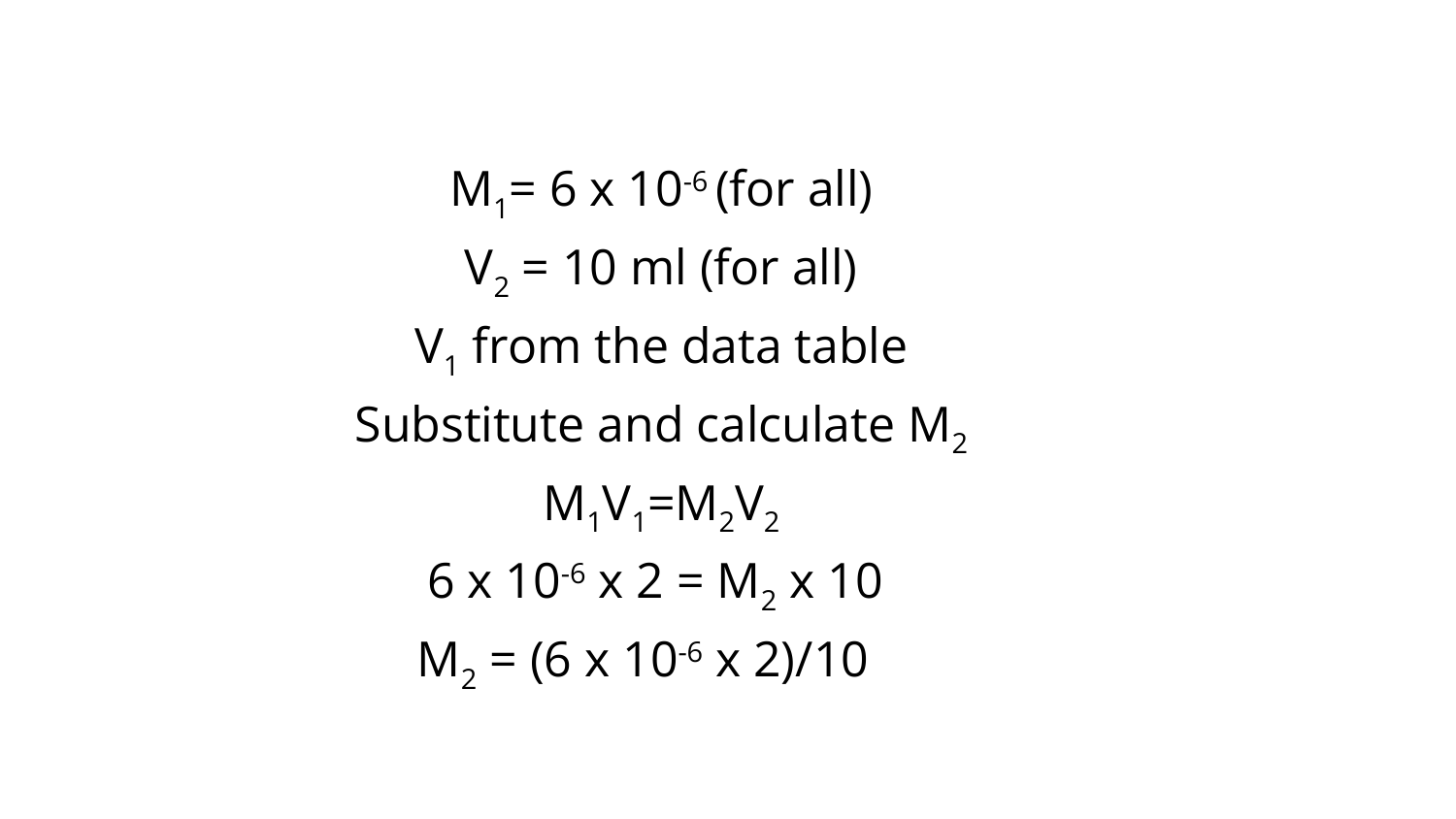

M1= 6 x 10-6 (for all)
V2 = 10 ml (for all)
V1 from the data table
Substitute and calculate M2
M1V1=M2V2
6 x 10-6 x 2 = M2 x 10
M2 = (6 x 10-6 x 2)/10